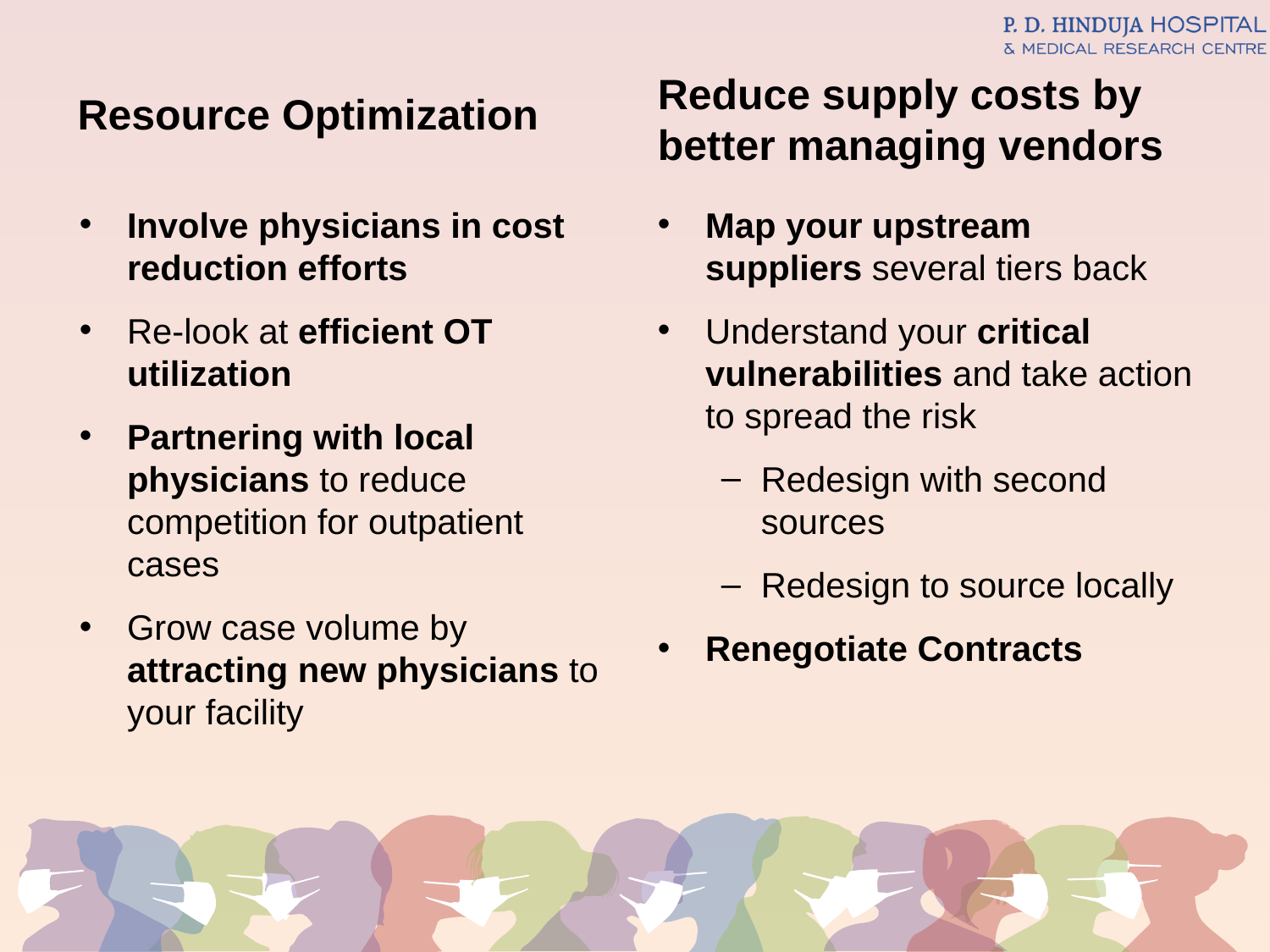

Resource Optimization
Reduce supply costs by better managing vendors
Involve physicians in cost reduction efforts
Re-look at efficient OT utilization
Partnering with local physicians to reduce competition for outpatient cases
Grow case volume by attracting new physicians to your facility

Map your upstream suppliers several tiers back
Understand your critical vulnerabilities and take action to spread the risk
Redesign with second sources
Redesign to source locally
Renegotiate Contracts